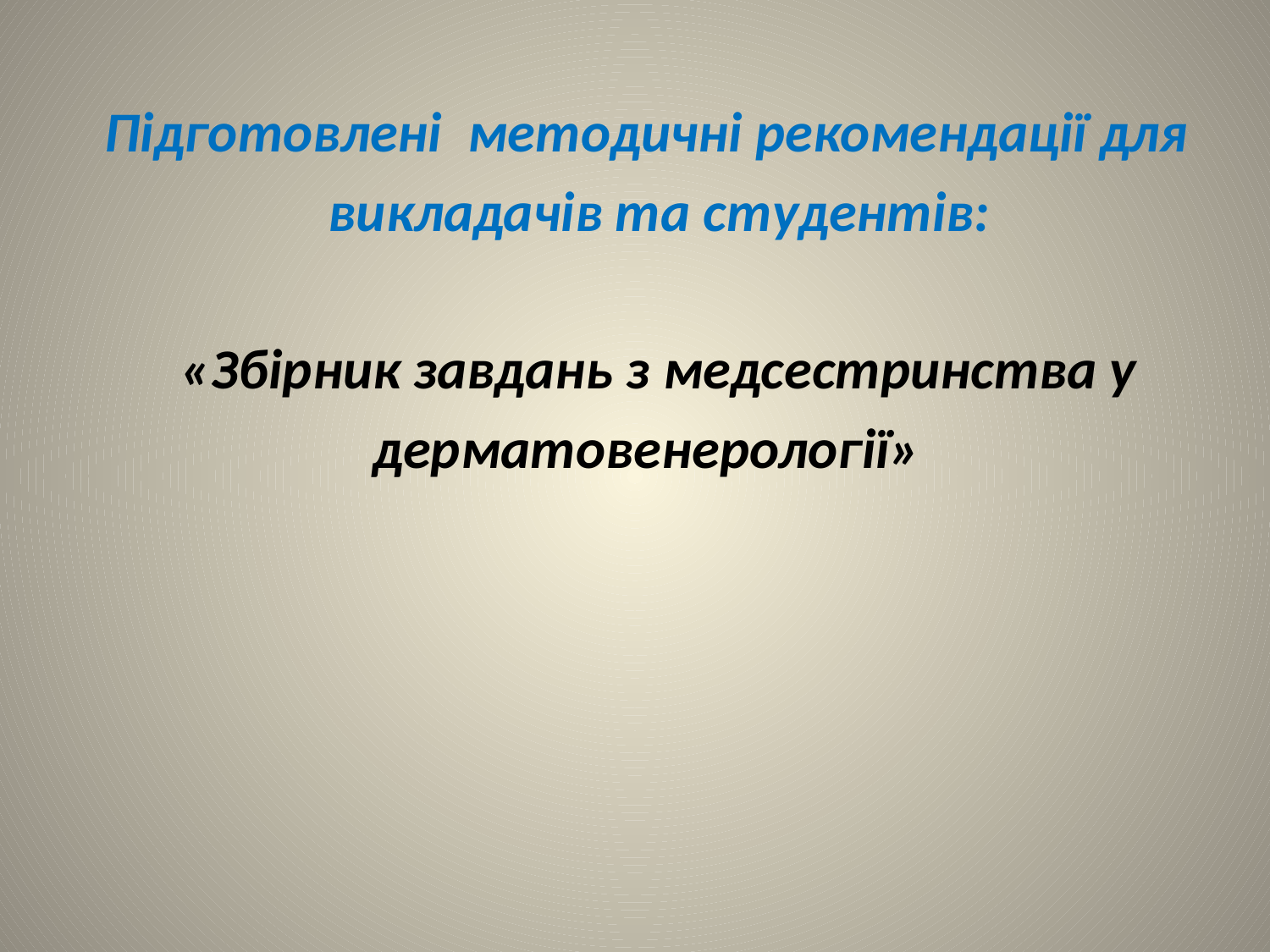

Підготовлені  методичні рекомендації для
   викладачів та студентів:

  «Збірник завдань з медсестринства у
дерматовенерології»